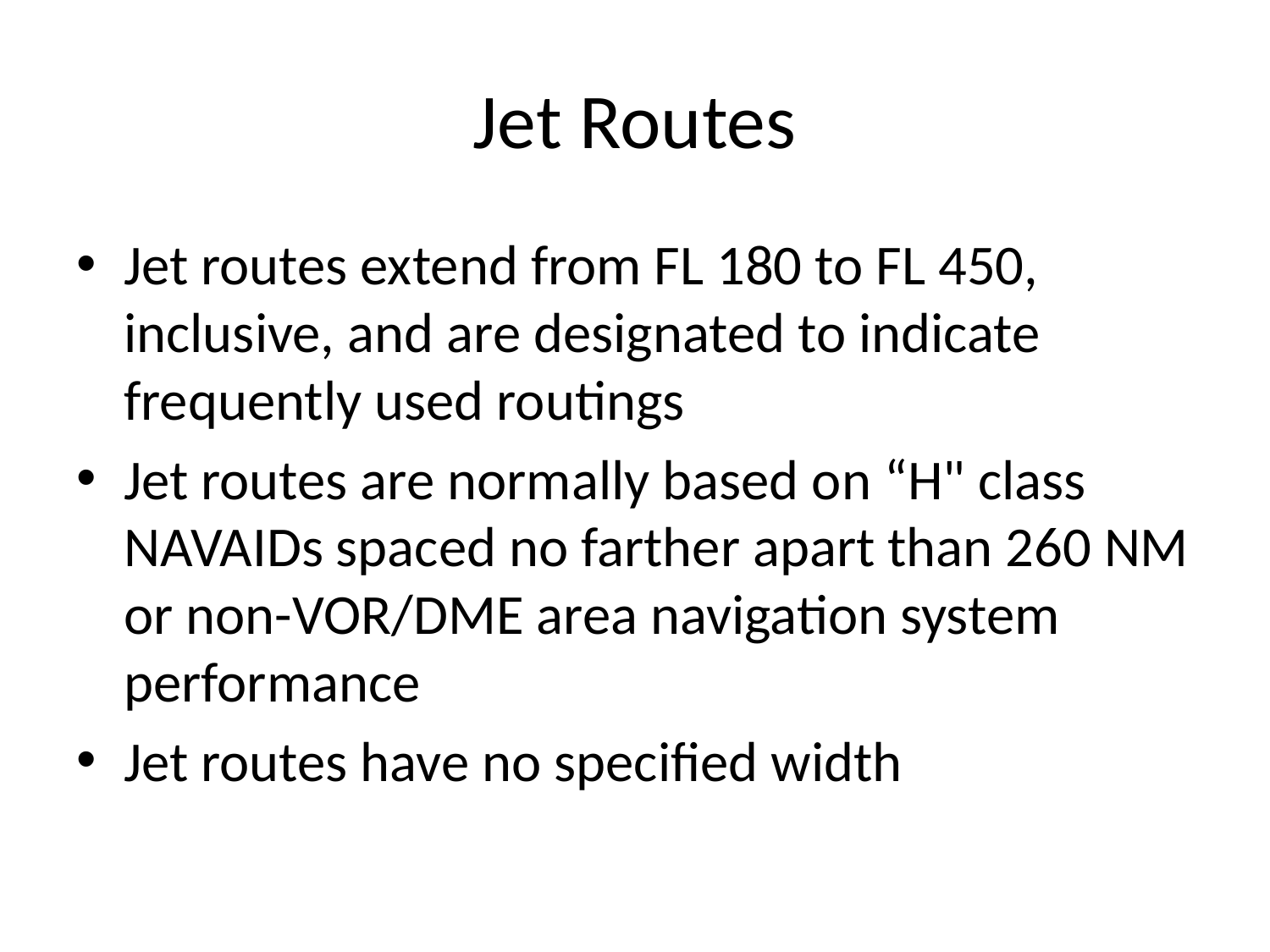

# Jet Routes
Jet routes extend from FL 180 to FL 450, inclusive, and are designated to indicate frequently used routings
Jet routes are normally based on “H" class NAVAIDs spaced no farther apart than 260 NM or non-VOR/DME area navigation system performance
Jet routes have no specified width